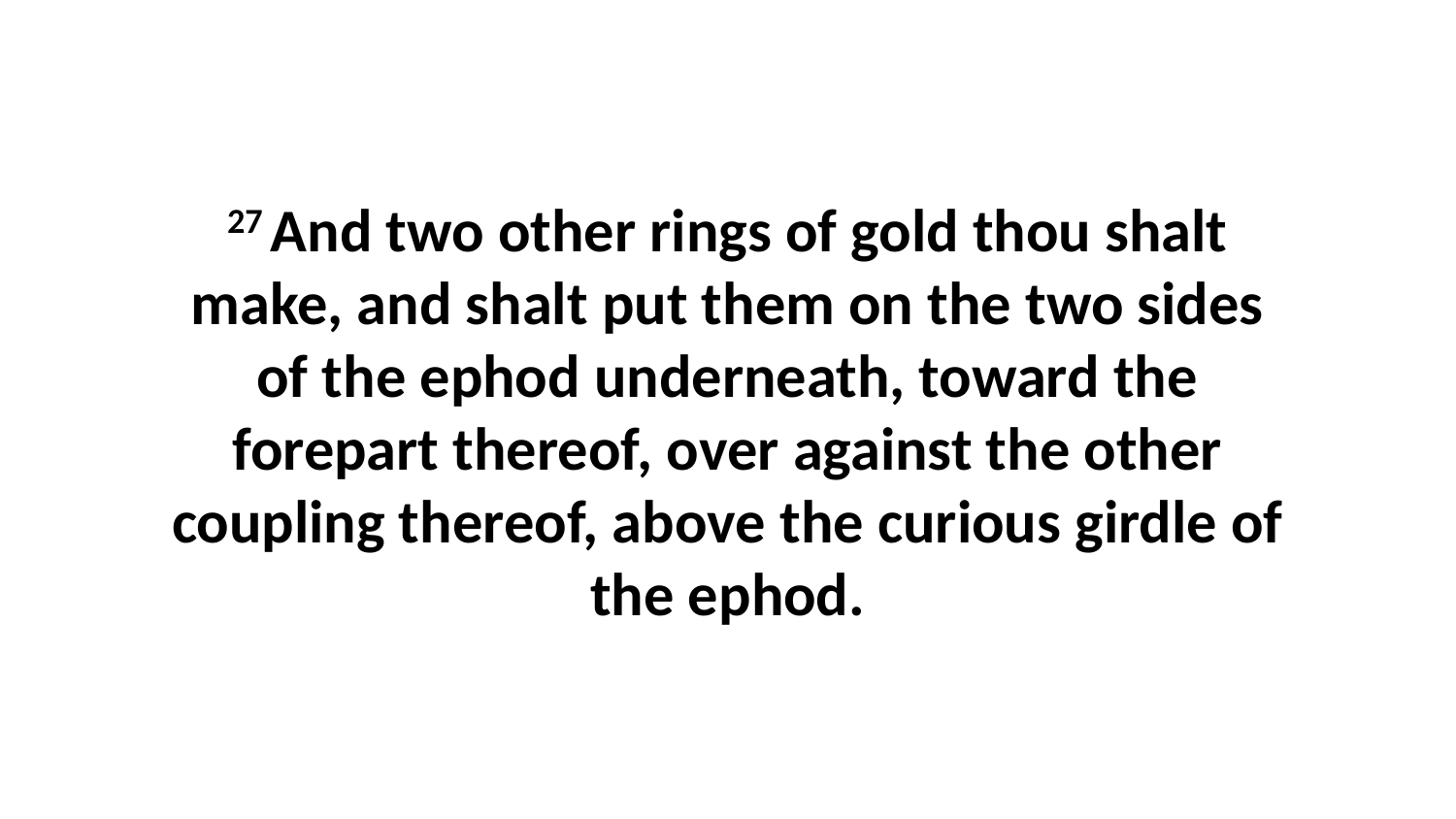

27 And two other rings of gold thou shalt make, and shalt put them on the two sides of the ephod underneath, toward the forepart thereof, over against the other coupling thereof, above the curious girdle of the ephod.